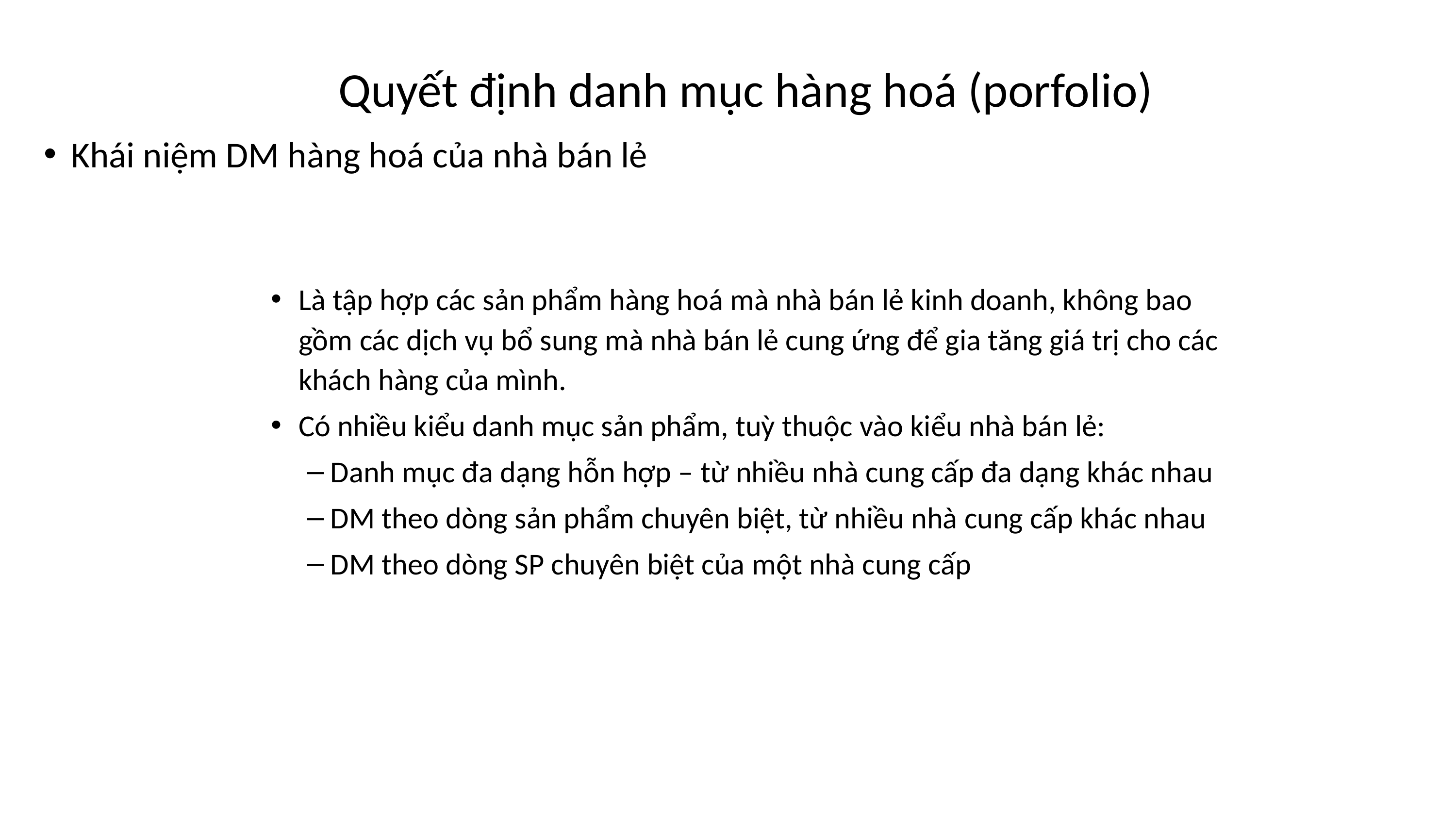

# Quyết định danh mục hàng hoá (porfolio)
Khái niệm DM hàng hoá của nhà bán lẻ
Là tập hợp các sản phẩm hàng hoá mà nhà bán lẻ kinh doanh, không bao gồm các dịch vụ bổ sung mà nhà bán lẻ cung ứng để gia tăng giá trị cho các khách hàng của mình.
Có nhiều kiểu danh mục sản phẩm, tuỳ thuộc vào kiểu nhà bán lẻ:
Danh mục đa dạng hỗn hợp – từ nhiều nhà cung cấp đa dạng khác nhau
DM theo dòng sản phẩm chuyên biệt, từ nhiều nhà cung cấp khác nhau
DM theo dòng SP chuyên biệt của một nhà cung cấp